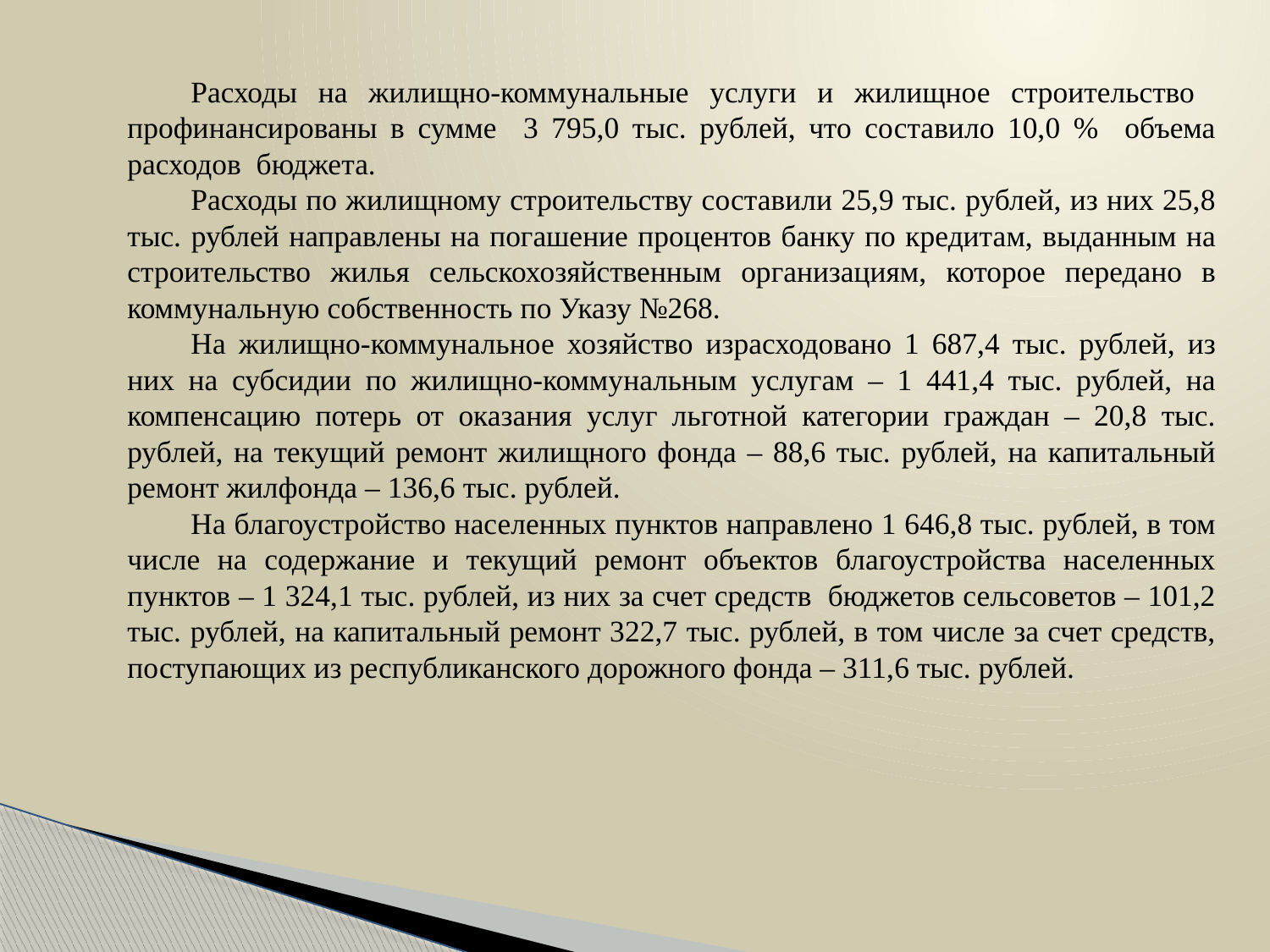

Расходы на жилищно-коммунальные услуги и жилищное строительство  профинансированы в сумме  3 795,0 тыс. рублей, что составило 10,0 %  объема расходов  бюджета.
Расходы по жилищному строительству составили 25,9 тыс. рублей, из них 25,8 тыс. рублей направлены на погашение процентов банку по кредитам, выданным на строительство жилья сельскохозяйственным организациям, которое передано в коммунальную собственность по Указу №268.
На жилищно-коммунальное хозяйство израсходовано 1 687,4 тыс. рублей, из них на субсидии по жилищно-коммунальным услугам – 1 441,4 тыс. рублей, на компенсацию потерь от оказания услуг льготной категории граждан – 20,8 тыс. рублей, на текущий ремонт жилищного фонда – 88,6 тыс. рублей, на капитальный ремонт жилфонда – 136,6 тыс. рублей.
На благоустройство населенных пунктов направлено 1 646,8 тыс. рублей, в том числе на содержание и текущий ремонт объектов благоустройства населенных пунктов – 1 324,1 тыс. рублей, из них за счет средств  бюджетов сельсоветов – 101,2 тыс. рублей, на капитальный ремонт 322,7 тыс. рублей, в том числе за счет средств, поступающих из республиканского дорожного фонда – 311,6 тыс. рублей.